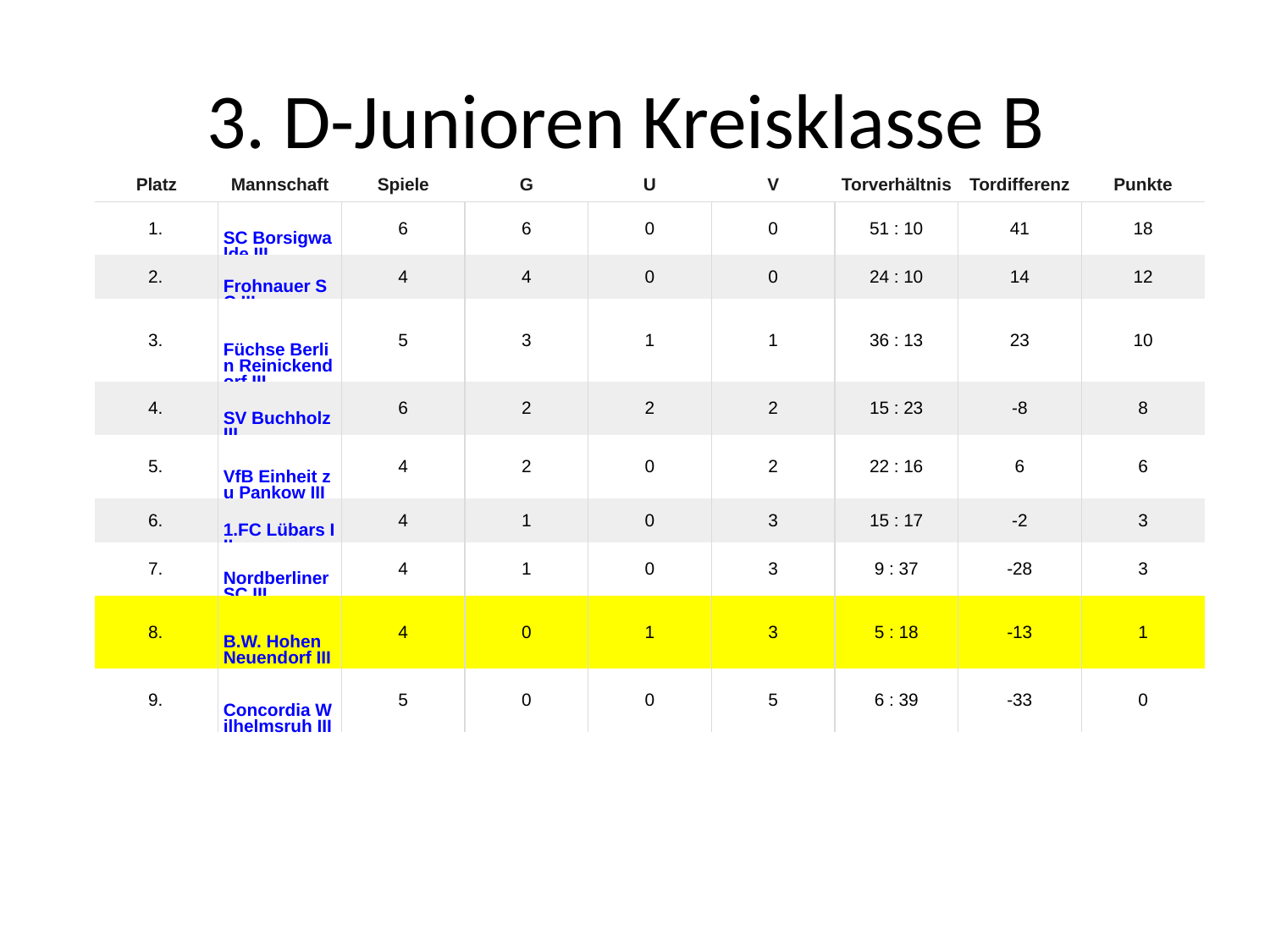

# 3. D-Junioren Kreisklasse B
| Platz | Mannschaft | Spiele | G | U | V | Torverhältnis | Tordifferenz | Punkte |
| --- | --- | --- | --- | --- | --- | --- | --- | --- |
| 1. | SC Borsigwalde III | 6 | 6 | 0 | 0 | 51 : 10 | 41 | 18 |
| 2. | Frohnauer SC III | 4 | 4 | 0 | 0 | 24 : 10 | 14 | 12 |
| 3. | Füchse Berlin Reinickendorf III | 5 | 3 | 1 | 1 | 36 : 13 | 23 | 10 |
| 4. | SV Buchholz III | 6 | 2 | 2 | 2 | 15 : 23 | -8 | 8 |
| 5. | VfB Einheit zu Pankow III | 4 | 2 | 0 | 2 | 22 : 16 | 6 | 6 |
| 6. | 1.FC Lübars III | 4 | 1 | 0 | 3 | 15 : 17 | -2 | 3 |
| 7. | Nordberliner SC III | 4 | 1 | 0 | 3 | 9 : 37 | -28 | 3 |
| 8. | B.W. Hohen Neuendorf III | 4 | 0 | 1 | 3 | 5 : 18 | -13 | 1 |
| 9. | Concordia Wilhelmsruh III | 5 | 0 | 0 | 5 | 6 : 39 | -33 | 0 |